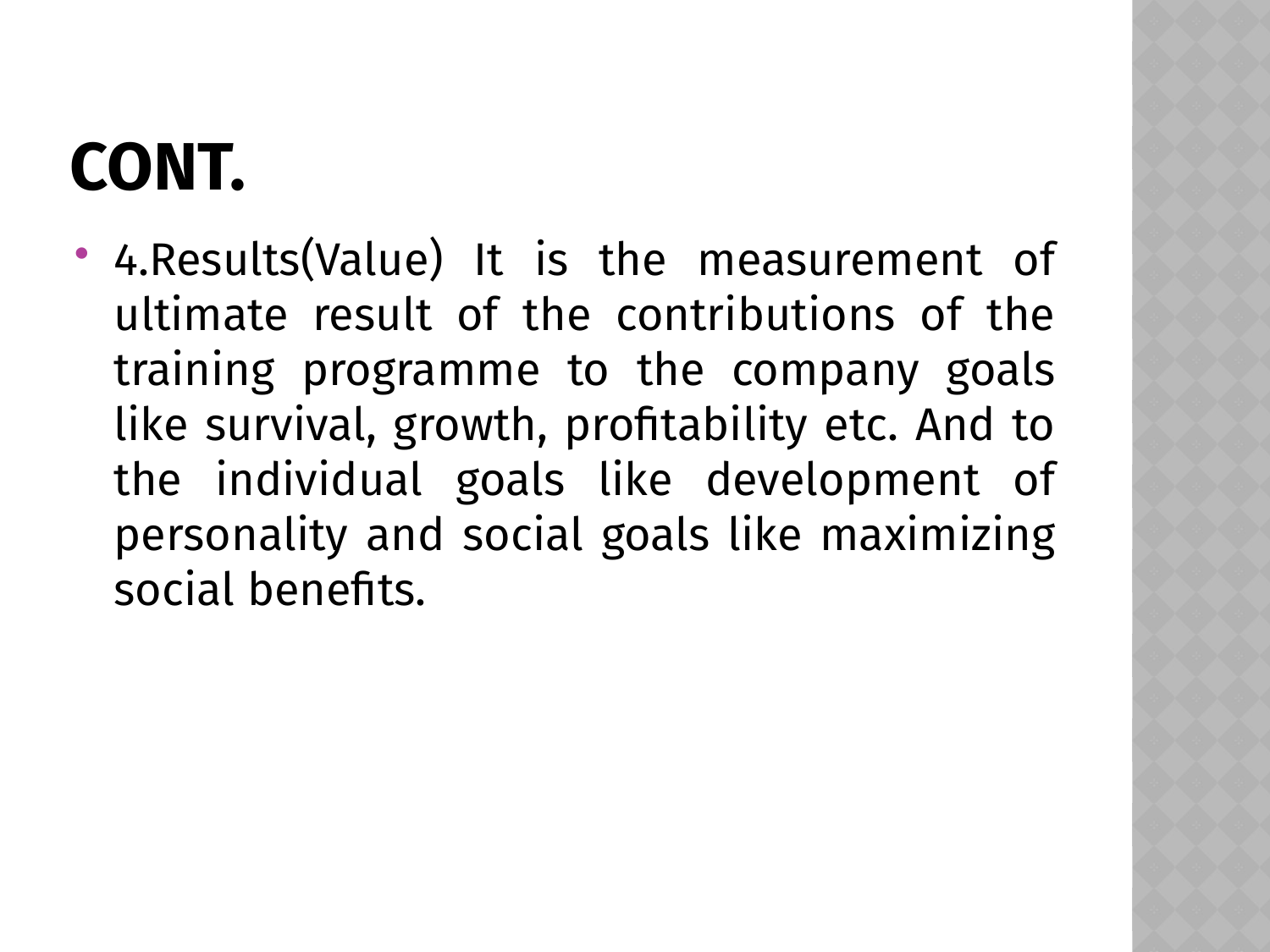

# Cont.
4.Results(Value) It is the measurement of ultimate result of the contributions of the training programme to the company goals like survival, growth, profitability etc. And to the individual goals like development of personality and social goals like maximizing social benefits.